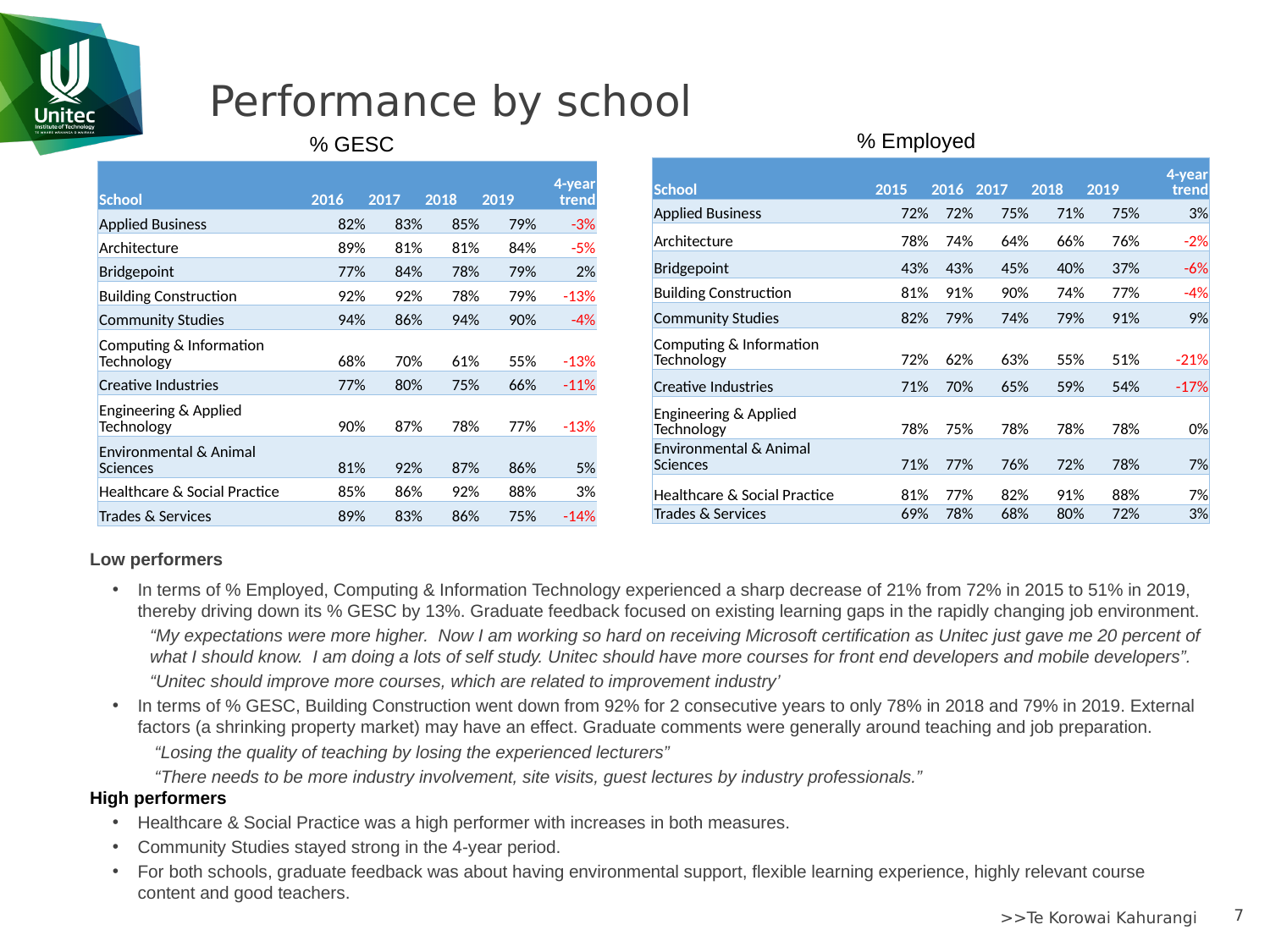

# Performance by school
% Employed
% GESC
| School | 2015 | 2016 | 2017 | 2018 | 2019 | 4-year trend |
| --- | --- | --- | --- | --- | --- | --- |
| Applied Business | 72% | 72% | 75% | 71% | 75% | 3% |
| Architecture | 78% | 74% | 64% | 66% | 76% | -2% |
| Bridgepoint | 43% | 43% | 45% | 40% | 37% | -6% |
| Building Construction | 81% | 91% | 90% | 74% | 77% | -4% |
| Community Studies | 82% | 79% | 74% | 79% | 91% | 9% |
| Computing & Information Technology | 72% | 62% | 63% | 55% | 51% | -21% |
| Creative Industries | 71% | 70% | 65% | 59% | 54% | -17% |
| Engineering & Applied Technology | 78% | 75% | 78% | 78% | 78% | 0% |
| Environmental & Animal Sciences | 71% | 77% | 76% | 72% | 78% | 7% |
| Healthcare & Social Practice | 81% | 77% | 82% | 91% | 88% | 7% |
| Trades & Services | 69% | 78% | 68% | 80% | 72% | 3% |
| School | 2016 | 2017 | 2018 | 2019 | 4-year trend |
| --- | --- | --- | --- | --- | --- |
| Applied Business | 82% | 83% | 85% | 79% | -3% |
| Architecture | 89% | 81% | 81% | 84% | -5% |
| Bridgepoint | 77% | 84% | 78% | 79% | 2% |
| Building Construction | 92% | 92% | 78% | 79% | -13% |
| Community Studies | 94% | 86% | 94% | 90% | -4% |
| Computing & Information Technology | 68% | 70% | 61% | 55% | -13% |
| Creative Industries | 77% | 80% | 75% | 66% | -11% |
| Engineering & Applied Technology | 90% | 87% | 78% | 77% | -13% |
| Environmental & Animal Sciences | 81% | 92% | 87% | 86% | 5% |
| Healthcare & Social Practice | 85% | 86% | 92% | 88% | 3% |
| Trades & Services | 89% | 83% | 86% | 75% | -14% |
Low performers
In terms of % Employed, Computing & Information Technology experienced a sharp decrease of 21% from 72% in 2015 to 51% in 2019, thereby driving down its % GESC by 13%. Graduate feedback focused on existing learning gaps in the rapidly changing job environment.
“My expectations were more higher.  Now I am working so hard on receiving Microsoft certification as Unitec just gave me 20 percent of what I should know.  I am doing a lots of self study. Unitec should have more courses for front end developers and mobile developers”.
“Unitec should improve more courses, which are related to improvement industry’
In terms of % GESC, Building Construction went down from 92% for 2 consecutive years to only 78% in 2018 and 79% in 2019. External factors (a shrinking property market) may have an effect. Graduate comments were generally around teaching and job preparation.
 “Losing the quality of teaching by losing the experienced lecturers”
 “There needs to be more industry involvement, site visits, guest lectures by industry professionals.”
High performers
Healthcare & Social Practice was a high performer with increases in both measures.
Community Studies stayed strong in the 4-year period.
For both schools, graduate feedback was about having environmental support, flexible learning experience, highly relevant course content and good teachers.

7
>>Te Korowai Kahurangi